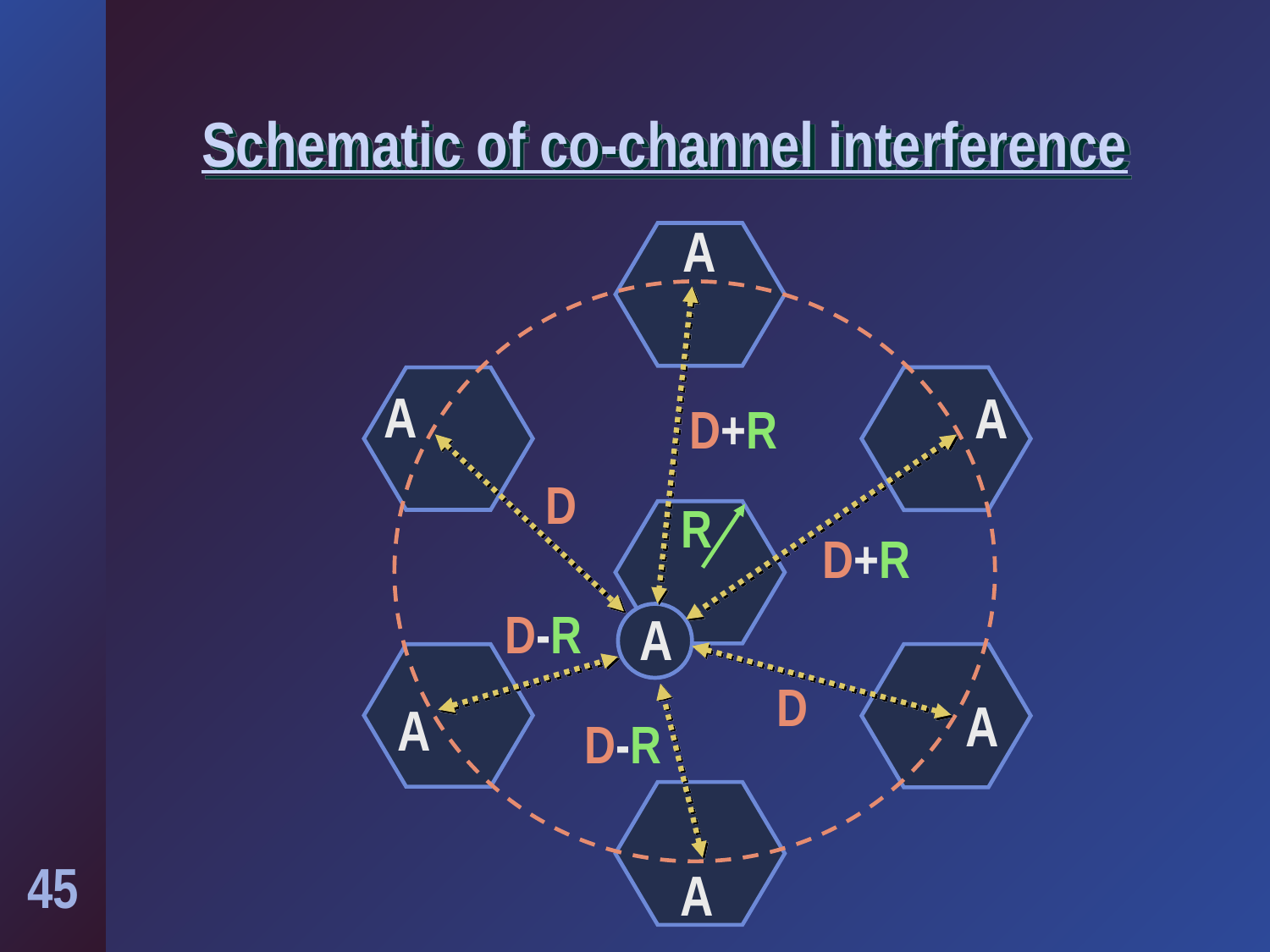

# Schematic of co-channel interference
A

A
A
D+R

D
R

D+R
D-R
A

D

A
A
D-R

A